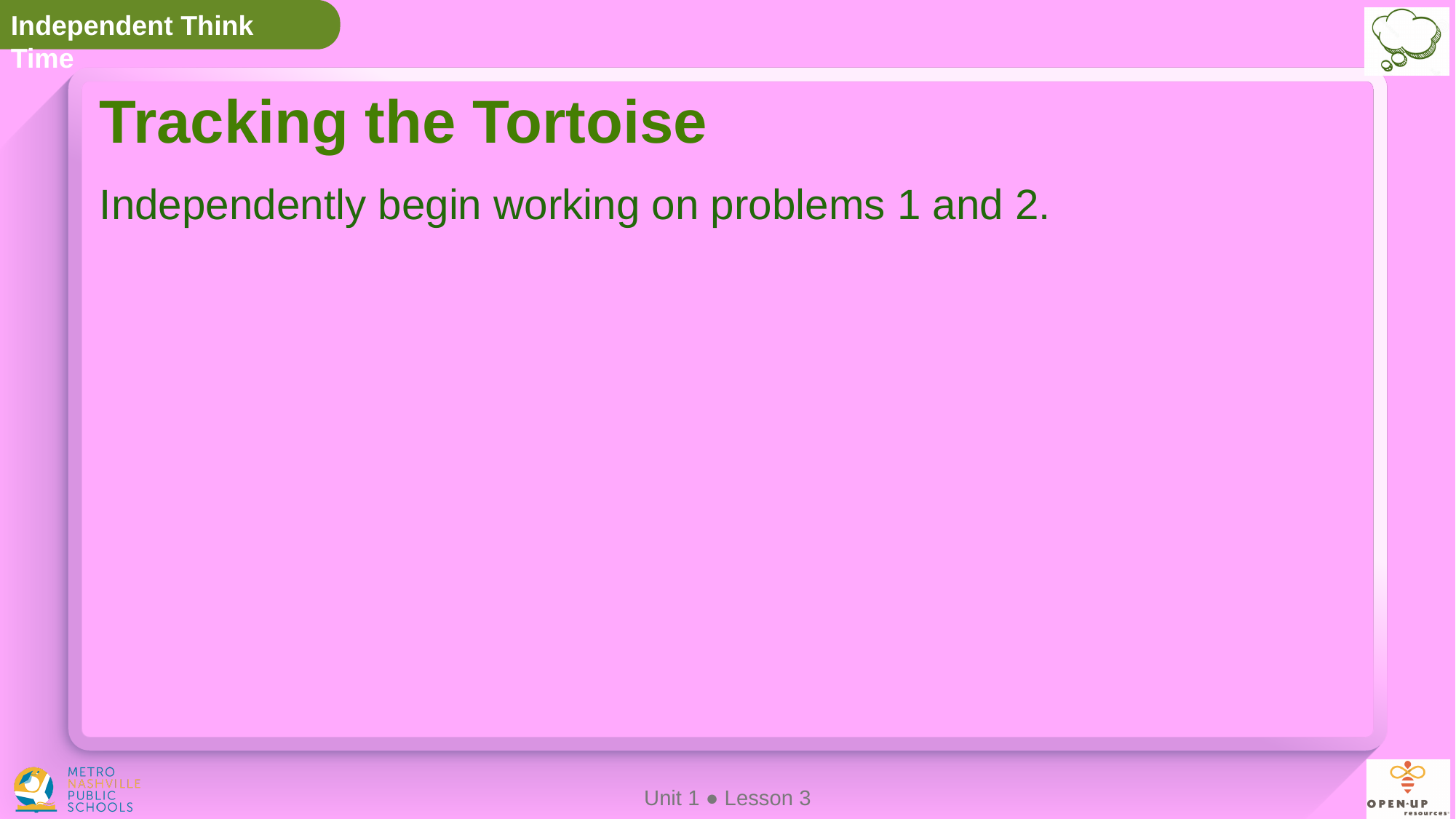

# Tracking the Tortoise
Independently begin working on problems 1 and 2.
Unit 1 ● Lesson 3